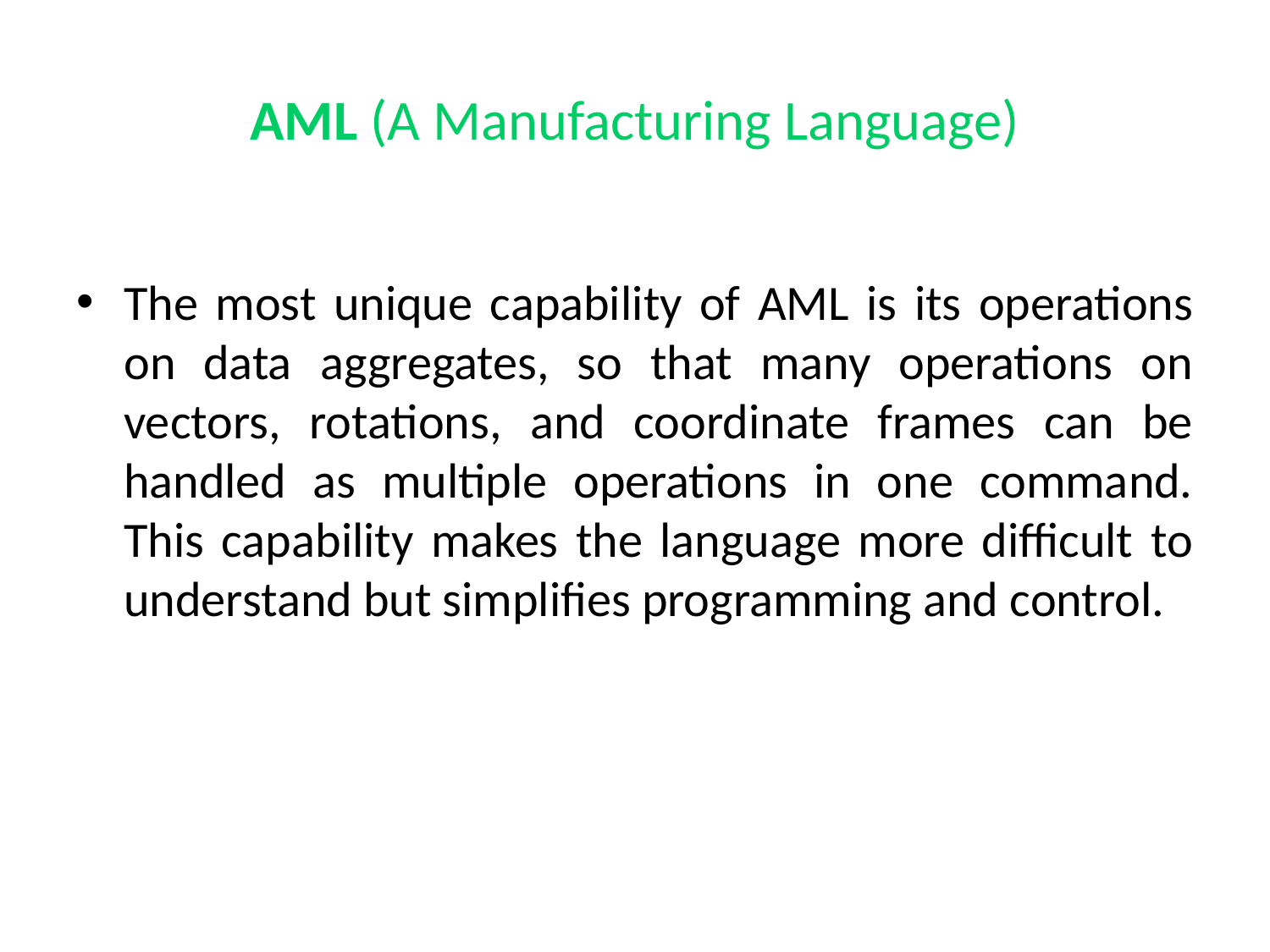

# AML (A Manufacturing Language)
The most unique capability of AML is its operations on data aggregates, so that many operations on vectors, rotations, and coordinate frames can be handled as multiple operations in one command. This capability makes the language more difficult to understand but simplifies programming and control.